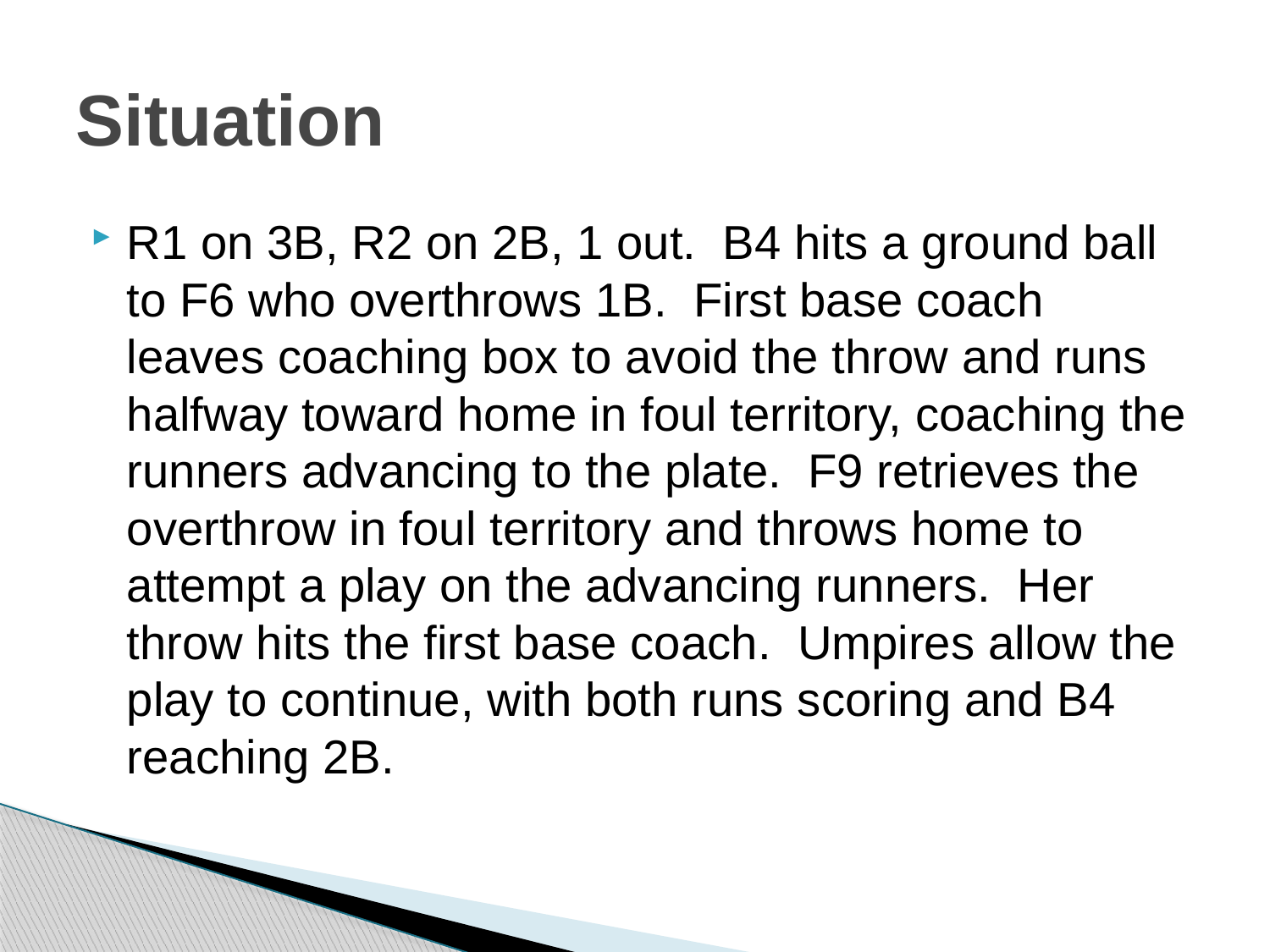

# Situation
R1 on 3B, R2 on 2B, 1 out.  B4 hits a ground ball to F6 who overthrows 1B.  First base coach leaves coaching box to avoid the throw and runs halfway toward home in foul territory, coaching the runners advancing to the plate.  F9 retrieves the overthrow in foul territory and throws home to attempt a play on the advancing runners.  Her throw hits the first base coach.  Umpires allow the play to continue, with both runs scoring and B4 reaching 2B.